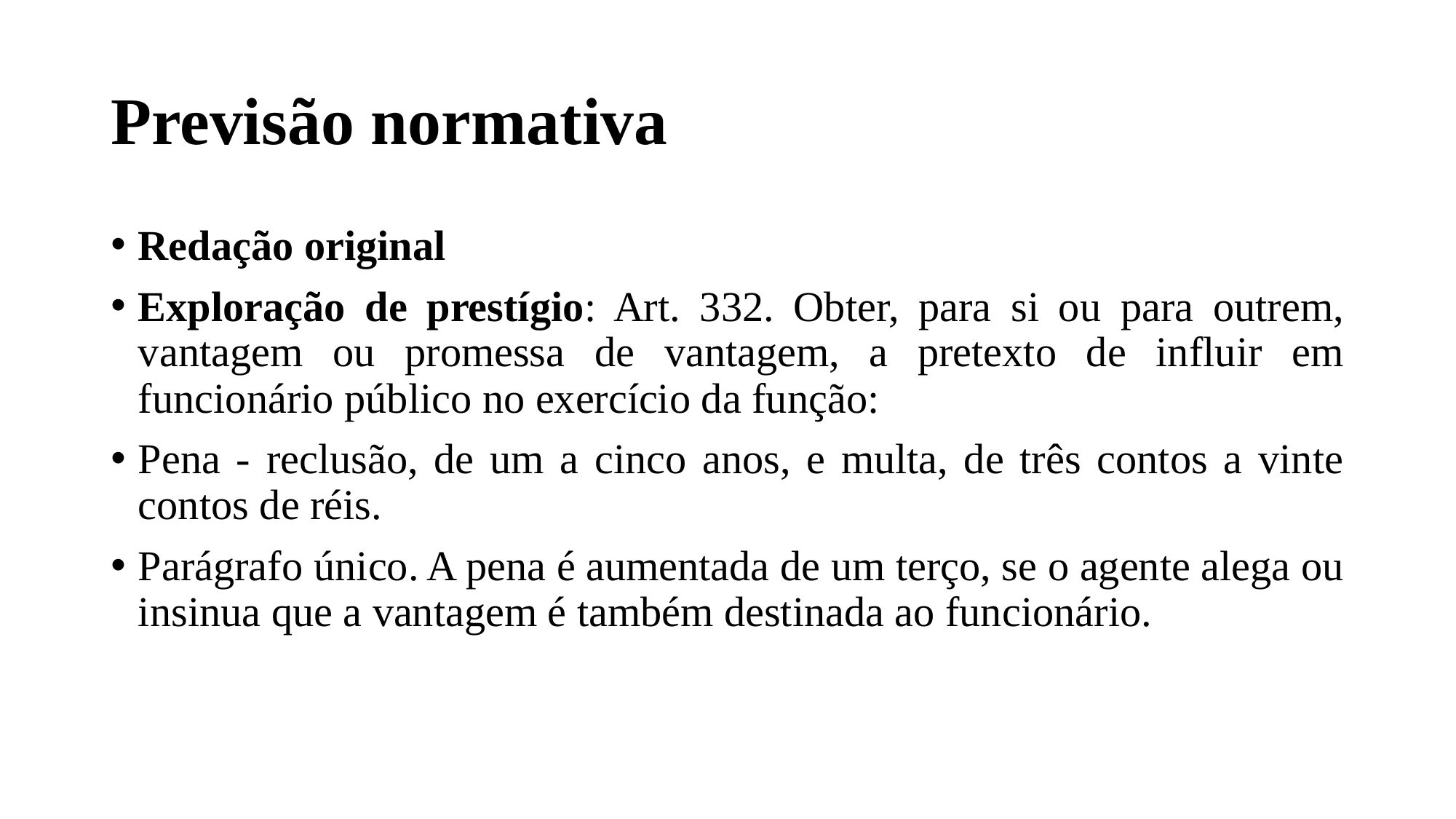

# Previsão normativa
Redação original
Exploração de prestígio: Art. 332. Obter, para si ou para outrem, vantagem ou promessa de vantagem, a pretexto de influir em funcionário público no exercício da função:
Pena - reclusão, de um a cinco anos, e multa, de três contos a vinte contos de réis.
Parágrafo único. A pena é aumentada de um terço, se o agente alega ou insinua que a vantagem é também destinada ao funcionário.